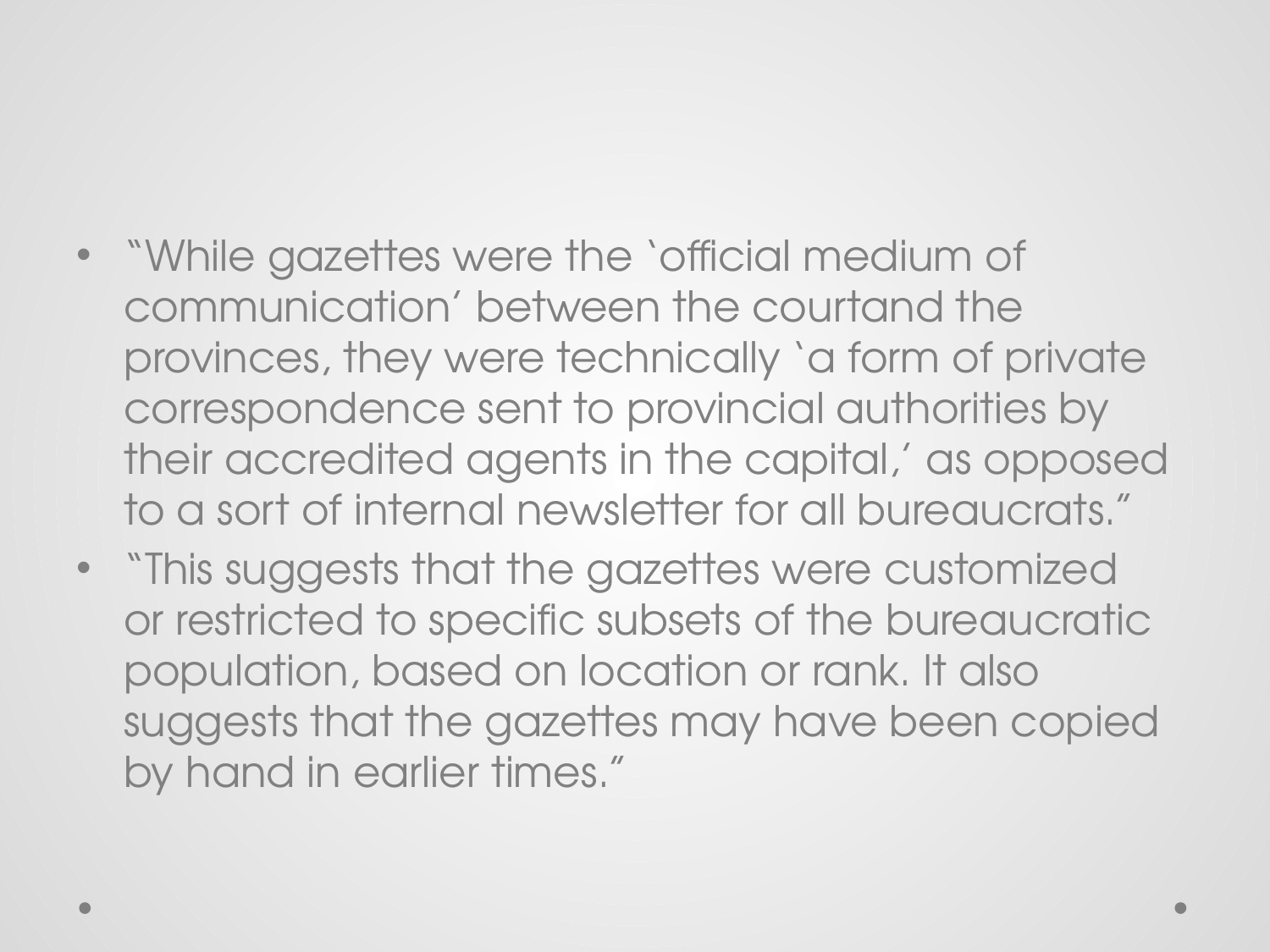

#
“While gazettes were the ‘official medium of communication’ between the courtand the provinces, they were technically ‘a form of private correspondence sent to provincial authorities by their accredited agents in the capital,’ as opposed to a sort of internal newsletter for all bureaucrats.”
“This suggests that the gazettes were customized or restricted to specific subsets of the bureaucratic population, based on location or rank. It also suggests that the gazettes may have been copied by hand in earlier times.”